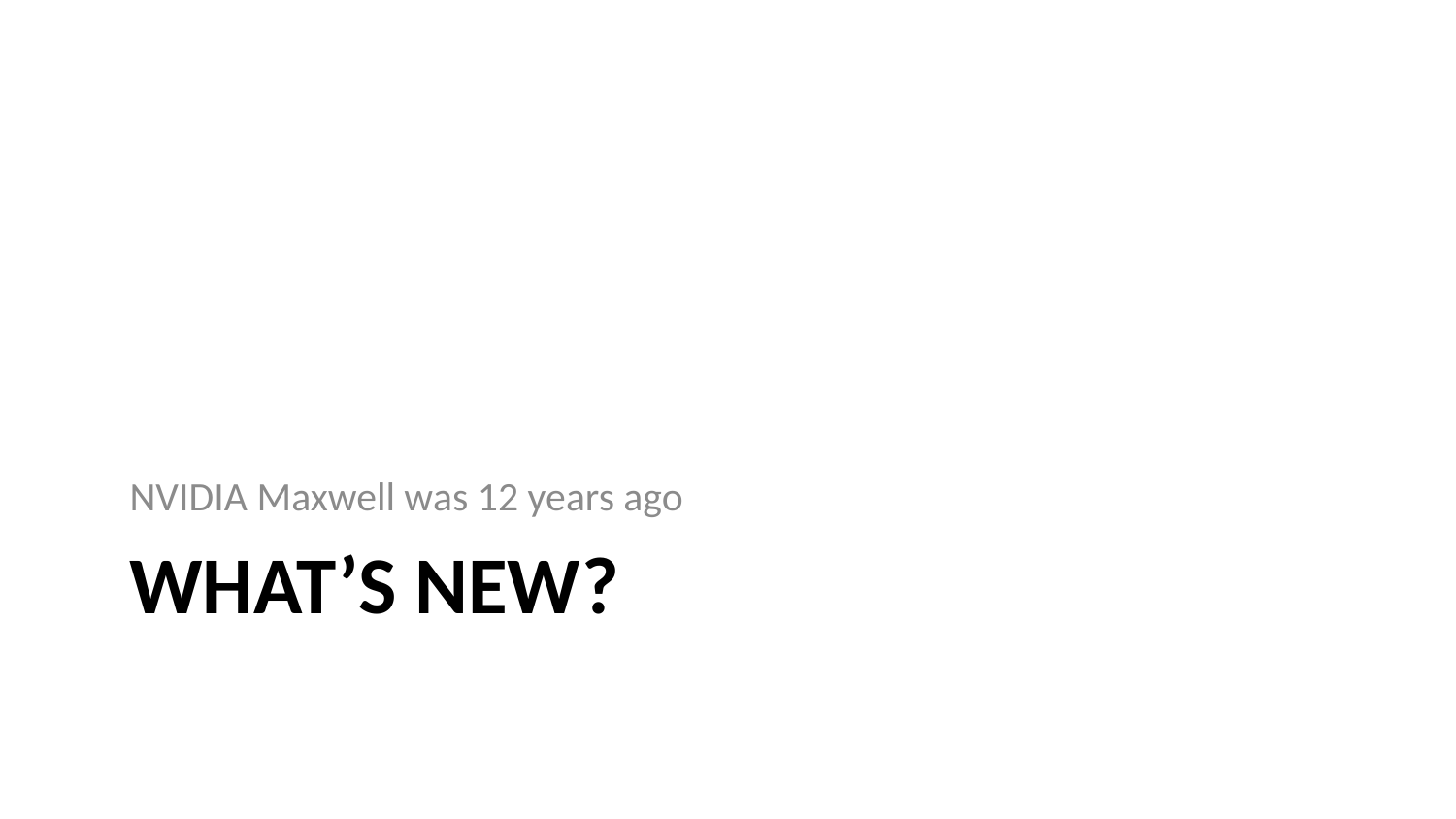

NVIDIA Maxwell was 12 years ago
# What’s new?